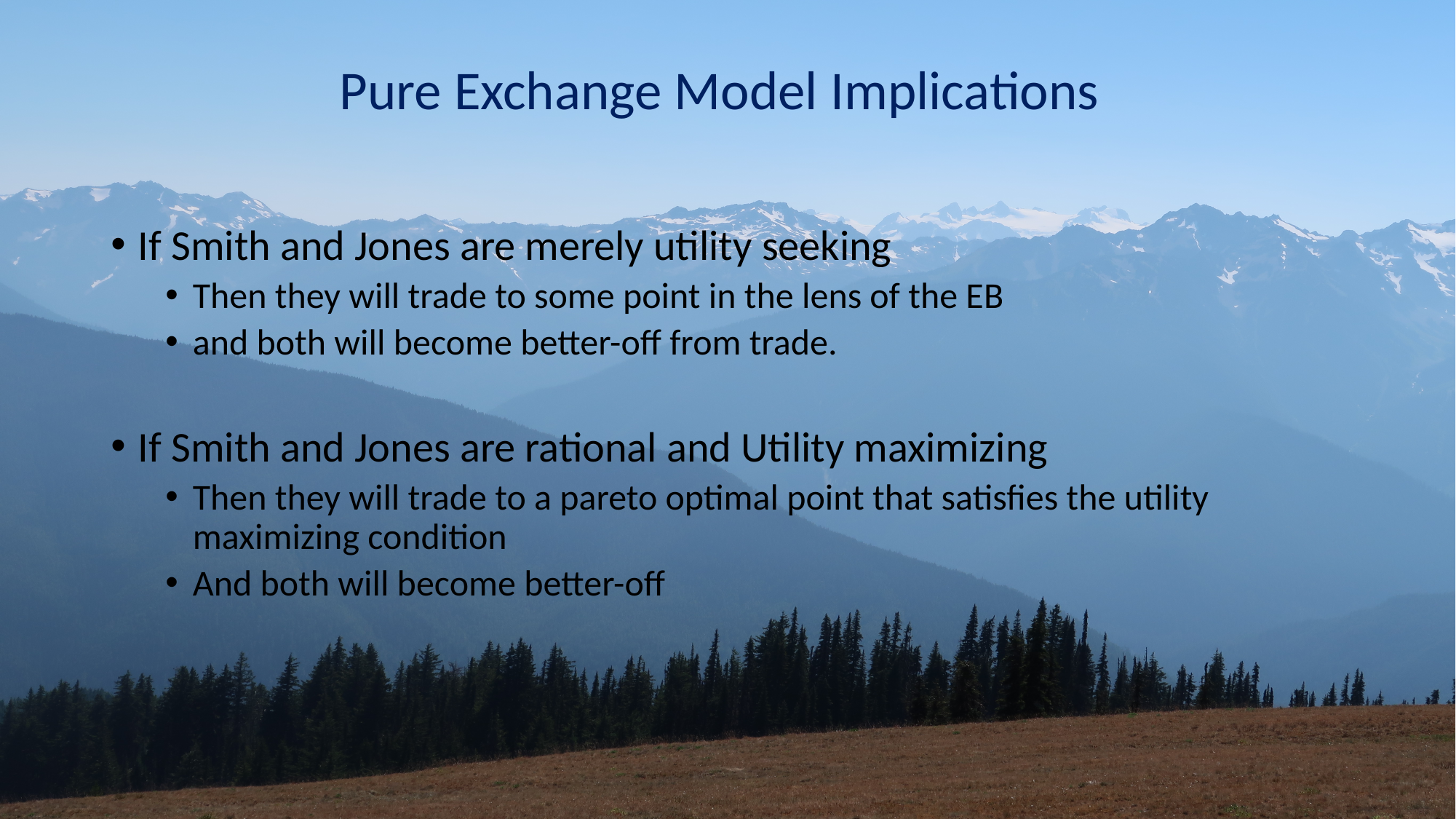

# Pure Exchange Model Implications
If Smith and Jones are merely utility seeking
Then they will trade to some point in the lens of the EB
and both will become better-off from trade.

If Smith and Jones are rational and Utility maximizing
Then they will trade to a pareto optimal point that satisfies the utility maximizing condition
And both will become better-off